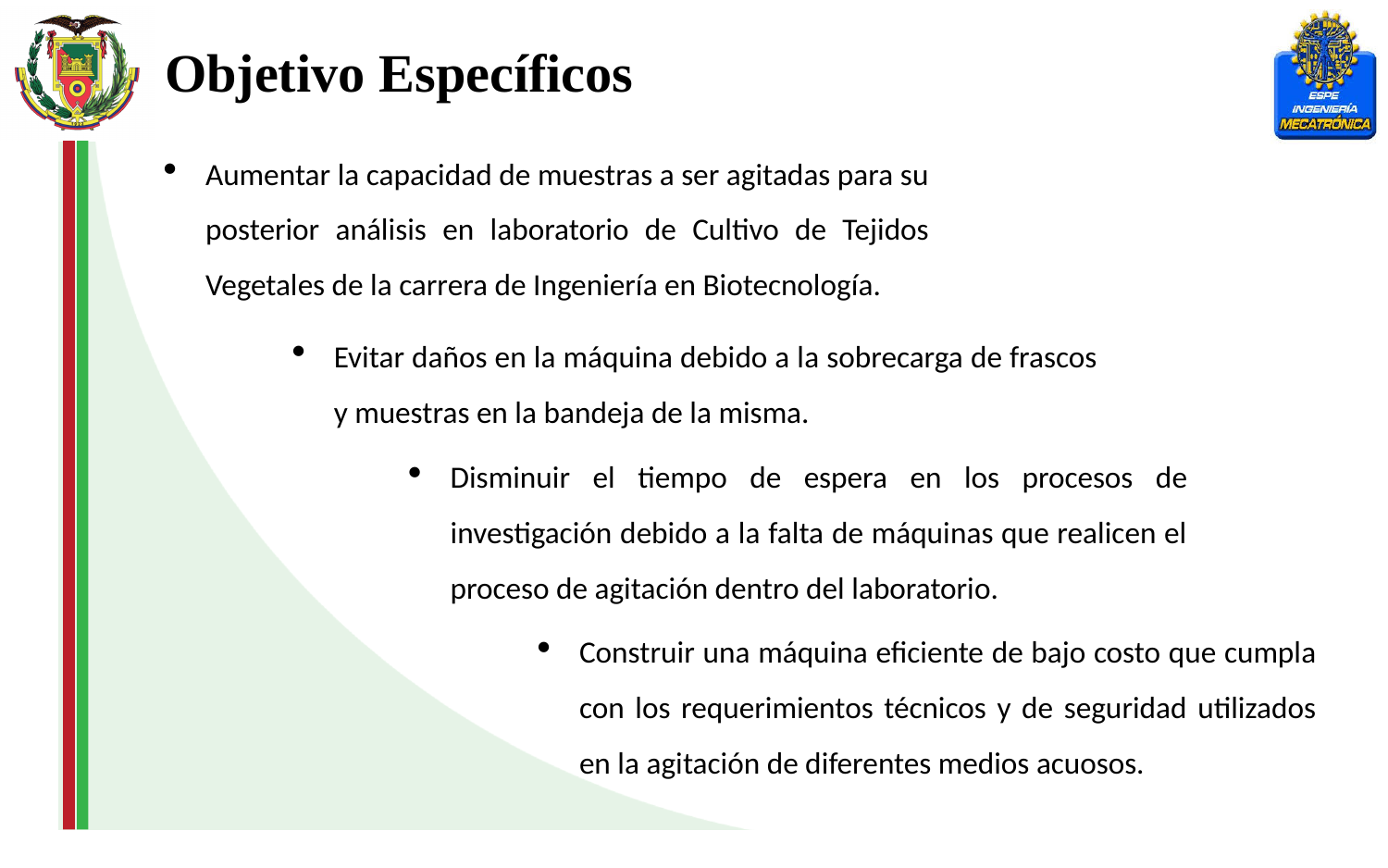

Objetivo Específicos
Aumentar la capacidad de muestras a ser agitadas para su posterior análisis en laboratorio de Cultivo de Tejidos Vegetales de la carrera de Ingeniería en Biotecnología.

Evitar daños en la máquina debido a la sobrecarga de frascos y muestras en la bandeja de la misma.
Disminuir el tiempo de espera en los procesos de investigación debido a la falta de máquinas que realicen el proceso de agitación dentro del laboratorio.
Construir una máquina eficiente de bajo costo que cumpla con los requerimientos técnicos y de seguridad utilizados en la agitación de diferentes medios acuosos.